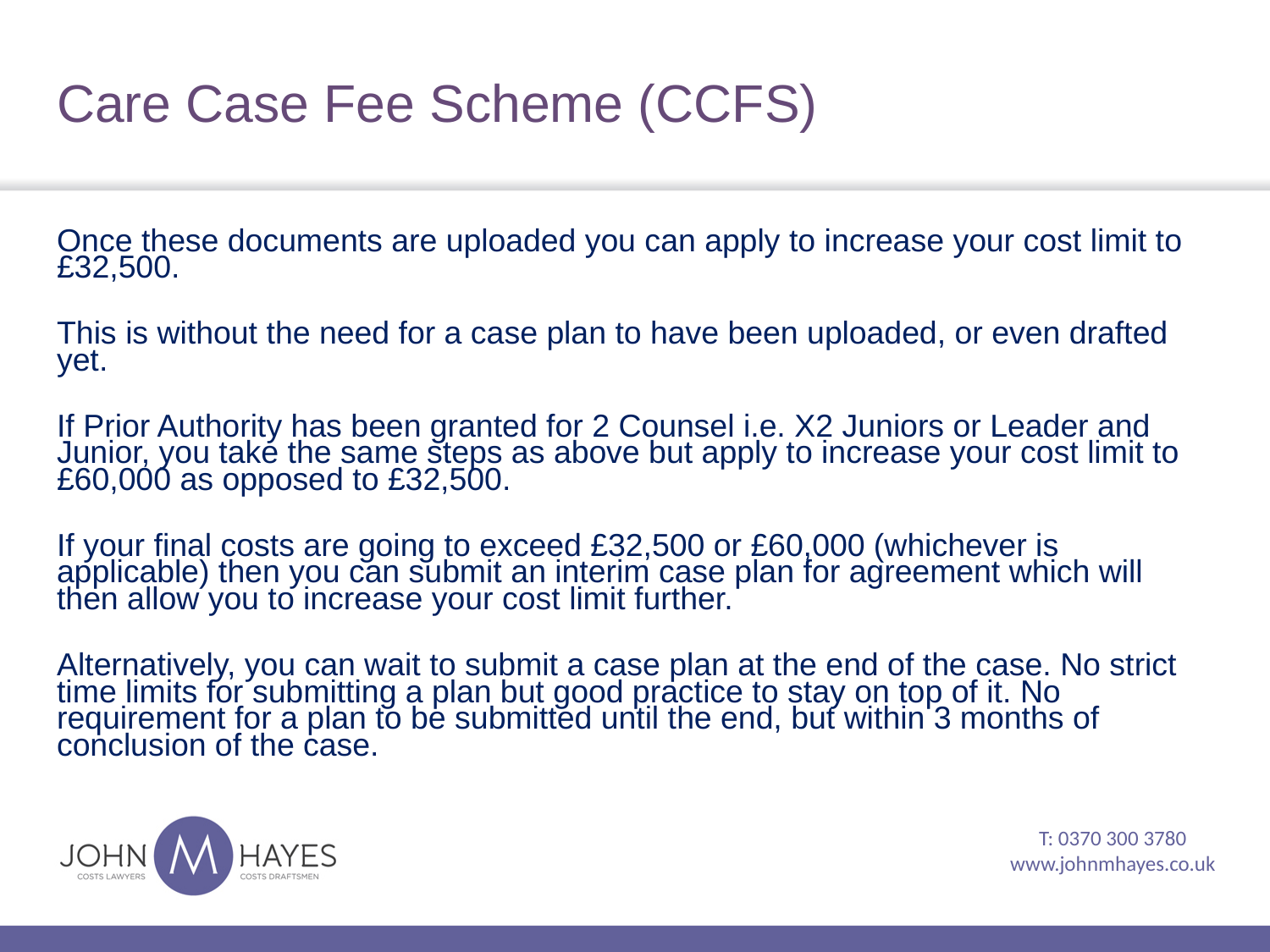

# Care Case Fee Scheme (CCFS)
Once these documents are uploaded you can apply to increase your cost limit to £32,500.

This is without the need for a case plan to have been uploaded, or even drafted yet.

If Prior Authority has been granted for 2 Counsel i.e. X2 Juniors or Leader and Junior, you take the same steps as above but apply to increase your cost limit to £60,000 as opposed to £32,500.

If your final costs are going to exceed £32,500 or £60,000 (whichever is applicable) then you can submit an interim case plan for agreement which will then allow you to increase your cost limit further.

Alternatively, you can wait to submit a case plan at the end of the case. No strict time limits for submitting a plan but good practice to stay on top of it. No requirement for a plan to be submitted until the end, but within 3 months of conclusion of the case.